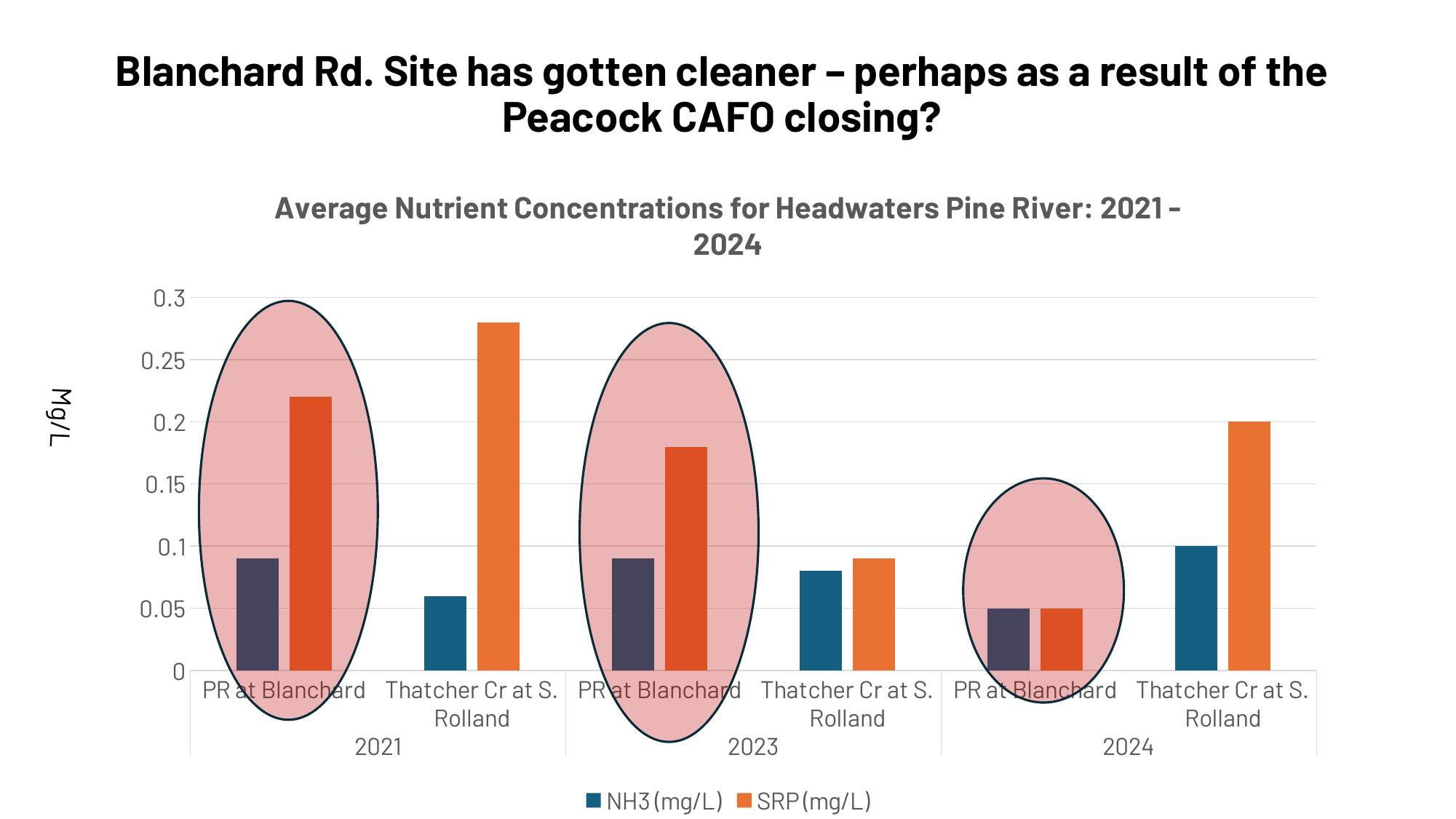

Blanchard Rd. Site has gotten cleaner – perhaps as a result of the Peacock CAFO closing?

### Chart: Average Nutrient Concentrations for Headwaters Pine River: 2021 - 2024

| Category | NH3 (mg/L) | SRP (mg/L) |
|---|---|---|
| PR at Blanchard | 0.09 | 0.22 |
| Thatcher Cr at S. Rolland | 0.06 | 0.28 |
| PR at Blanchard | 0.09 | 0.18 |
| Thatcher Cr at S. Rolland | 0.08 | 0.09 |
| PR at Blanchard | 0.05 | 0.05 |
| Thatcher Cr at S. Rolland | 0.1 | 0.2 |

Mg/L